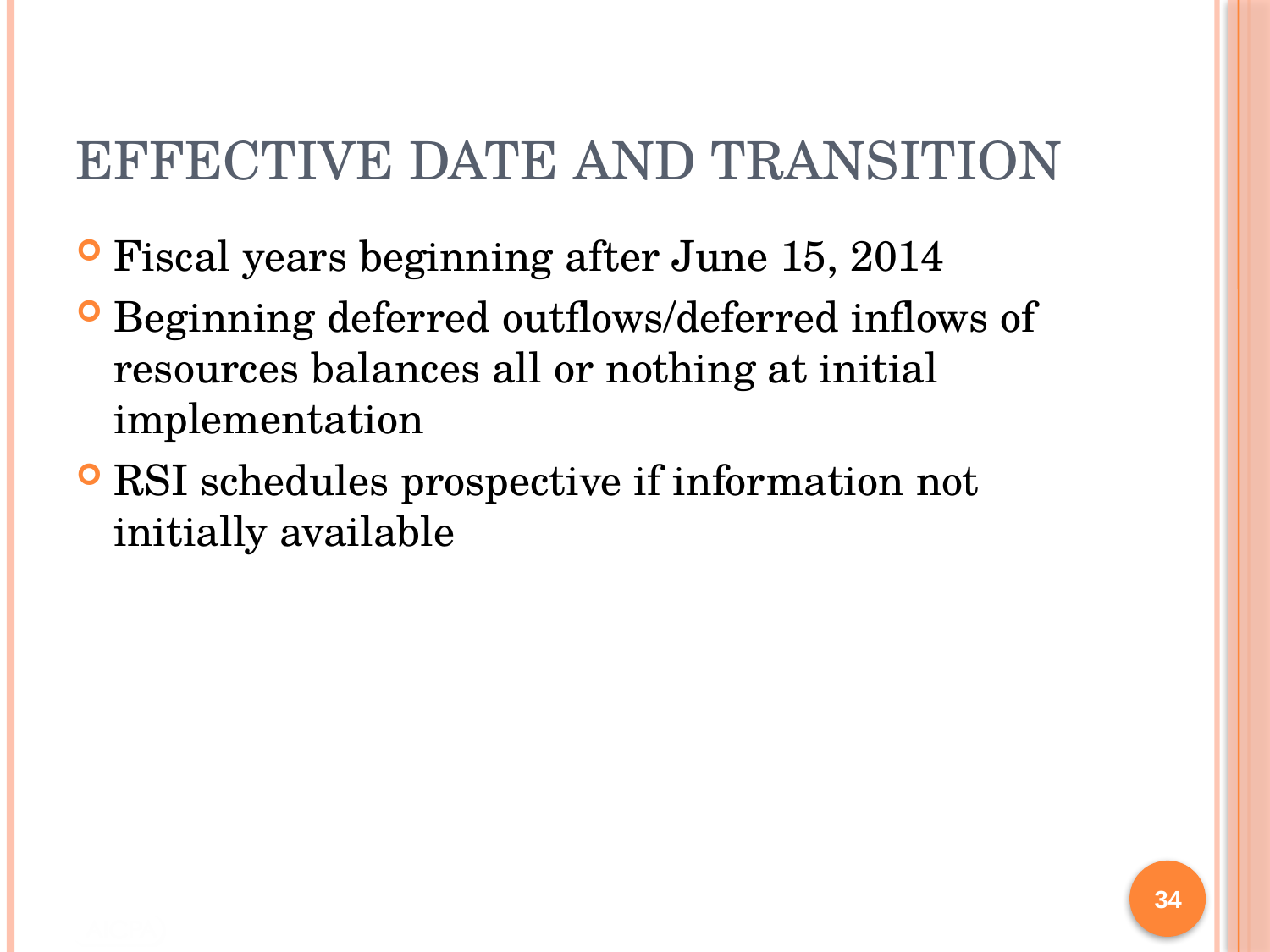

# Effective date and transition
Fiscal years beginning after June 15, 2014
Beginning deferred outflows/deferred inflows of resources balances all or nothing at initial implementation
RSI schedules prospective if information not initially available

34